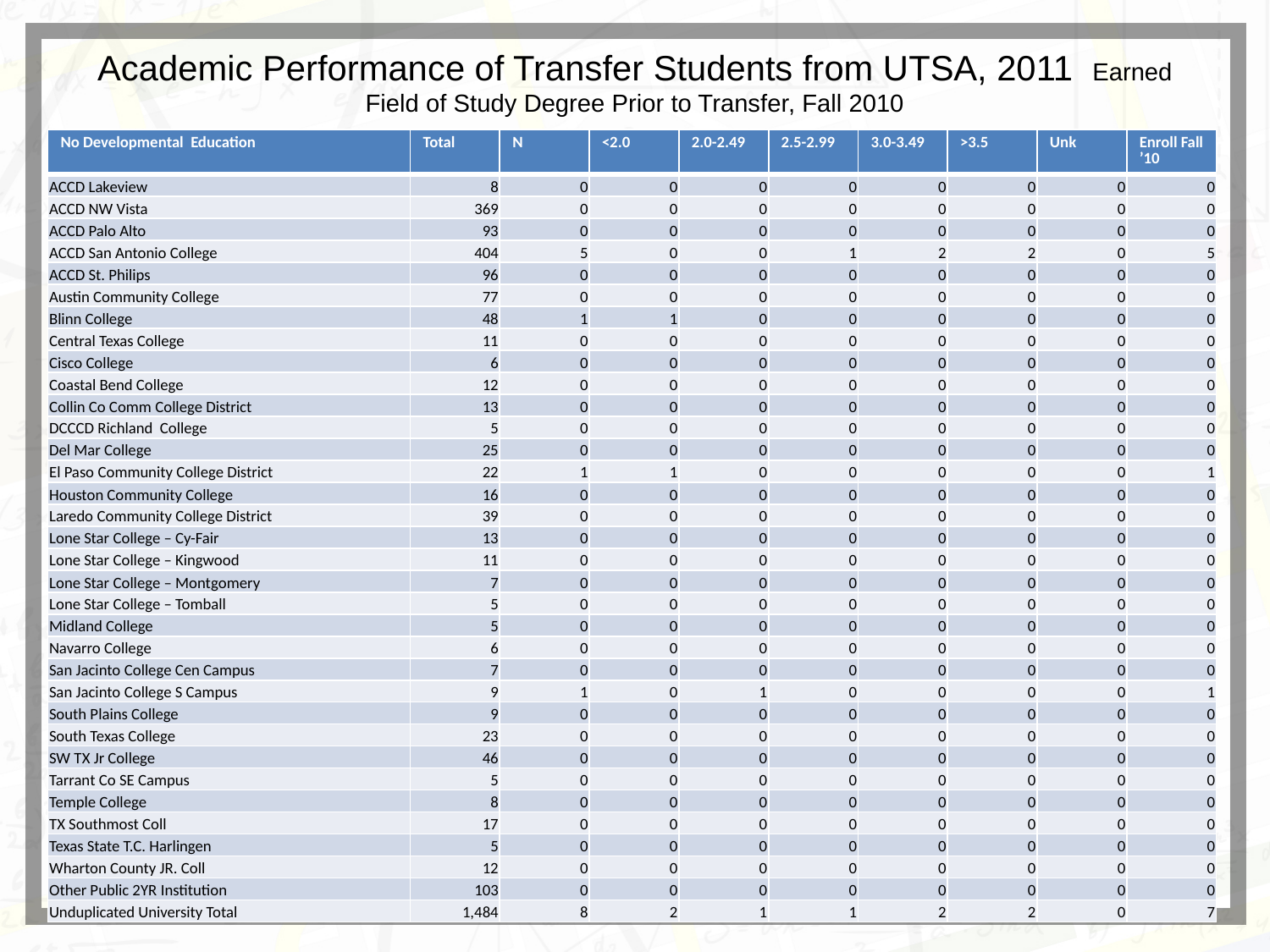

# Academic Performance of Transfer Students from UTSA, 2011  Earned Field of Study Degree Prior to Transfer, Fall 2010
| No Developmental Education | Total | N | <2.0 | 2.0-2.49 | 2.5-2.99 | 3.0-3.49 | >3.5 | Unk | Enroll Fall ’10 |
| --- | --- | --- | --- | --- | --- | --- | --- | --- | --- |
| ACCD Lakeview | 8 | 0 | 0 | 0 | 0 | 0 | 0 | 0 | 0 |
| ACCD NW Vista | 369 | 0 | 0 | 0 | 0 | 0 | 0 | 0 | 0 |
| ACCD Palo Alto | 93 | 0 | 0 | 0 | 0 | 0 | 0 | 0 | 0 |
| ACCD San Antonio College | 404 | 5 | 0 | 0 | 1 | 2 | 2 | 0 | 5 |
| ACCD St. Philips | 96 | 0 | 0 | 0 | 0 | 0 | 0 | 0 | 0 |
| Austin Community College | 77 | 0 | 0 | 0 | 0 | 0 | 0 | 0 | 0 |
| Blinn College | 48 | 1 | 1 | 0 | 0 | 0 | 0 | 0 | 0 |
| Central Texas College | 11 | 0 | 0 | 0 | 0 | 0 | 0 | 0 | 0 |
| Cisco College | 6 | 0 | 0 | 0 | 0 | 0 | 0 | 0 | 0 |
| Coastal Bend College | 12 | 0 | 0 | 0 | 0 | 0 | 0 | 0 | 0 |
| Collin Co Comm College District | 13 | 0 | 0 | 0 | 0 | 0 | 0 | 0 | 0 |
| DCCCD Richland College | 5 | 0 | 0 | 0 | 0 | 0 | 0 | 0 | 0 |
| Del Mar College | 25 | 0 | 0 | 0 | 0 | 0 | 0 | 0 | 0 |
| El Paso Community College District | 22 | 1 | 1 | 0 | 0 | 0 | 0 | 0 | 1 |
| Houston Community College | 16 | 0 | 0 | 0 | 0 | 0 | 0 | 0 | 0 |
| Laredo Community College District | 39 | 0 | 0 | 0 | 0 | 0 | 0 | 0 | 0 |
| Lone Star College – Cy-Fair | 13 | 0 | 0 | 0 | 0 | 0 | 0 | 0 | 0 |
| Lone Star College – Kingwood | 11 | 0 | 0 | 0 | 0 | 0 | 0 | 0 | 0 |
| Lone Star College – Montgomery | 7 | 0 | 0 | 0 | 0 | 0 | 0 | 0 | 0 |
| Lone Star College – Tomball | 5 | 0 | 0 | 0 | 0 | 0 | 0 | 0 | 0 |
| Midland College | 5 | 0 | 0 | 0 | 0 | 0 | 0 | 0 | 0 |
| Navarro College | 6 | 0 | 0 | 0 | 0 | 0 | 0 | 0 | 0 |
| San Jacinto College Cen Campus | 7 | 0 | 0 | 0 | 0 | 0 | 0 | 0 | 0 |
| San Jacinto College S Campus | 9 | 1 | 0 | 1 | 0 | 0 | 0 | 0 | 1 |
| South Plains College | 9 | 0 | 0 | 0 | 0 | 0 | 0 | 0 | 0 |
| South Texas College | 23 | 0 | 0 | 0 | 0 | 0 | 0 | 0 | 0 |
| SW TX Jr College | 46 | 0 | 0 | 0 | 0 | 0 | 0 | 0 | 0 |
| Tarrant Co SE Campus | 5 | 0 | 0 | 0 | 0 | 0 | 0 | 0 | 0 |
| Temple College | 8 | 0 | 0 | 0 | 0 | 0 | 0 | 0 | 0 |
| TX Southmost Coll | 17 | 0 | 0 | 0 | 0 | 0 | 0 | 0 | 0 |
| Texas State T.C. Harlingen | 5 | 0 | 0 | 0 | 0 | 0 | 0 | 0 | 0 |
| Wharton County JR. Coll | 12 | 0 | 0 | 0 | 0 | 0 | 0 | 0 | 0 |
| Other Public 2YR Institution | 103 | 0 | 0 | 0 | 0 | 0 | 0 | 0 | 0 |
| Unduplicated University Total | 1,484 | 8 | 2 | 1 | 1 | 2 | 2 | 0 | 7 |